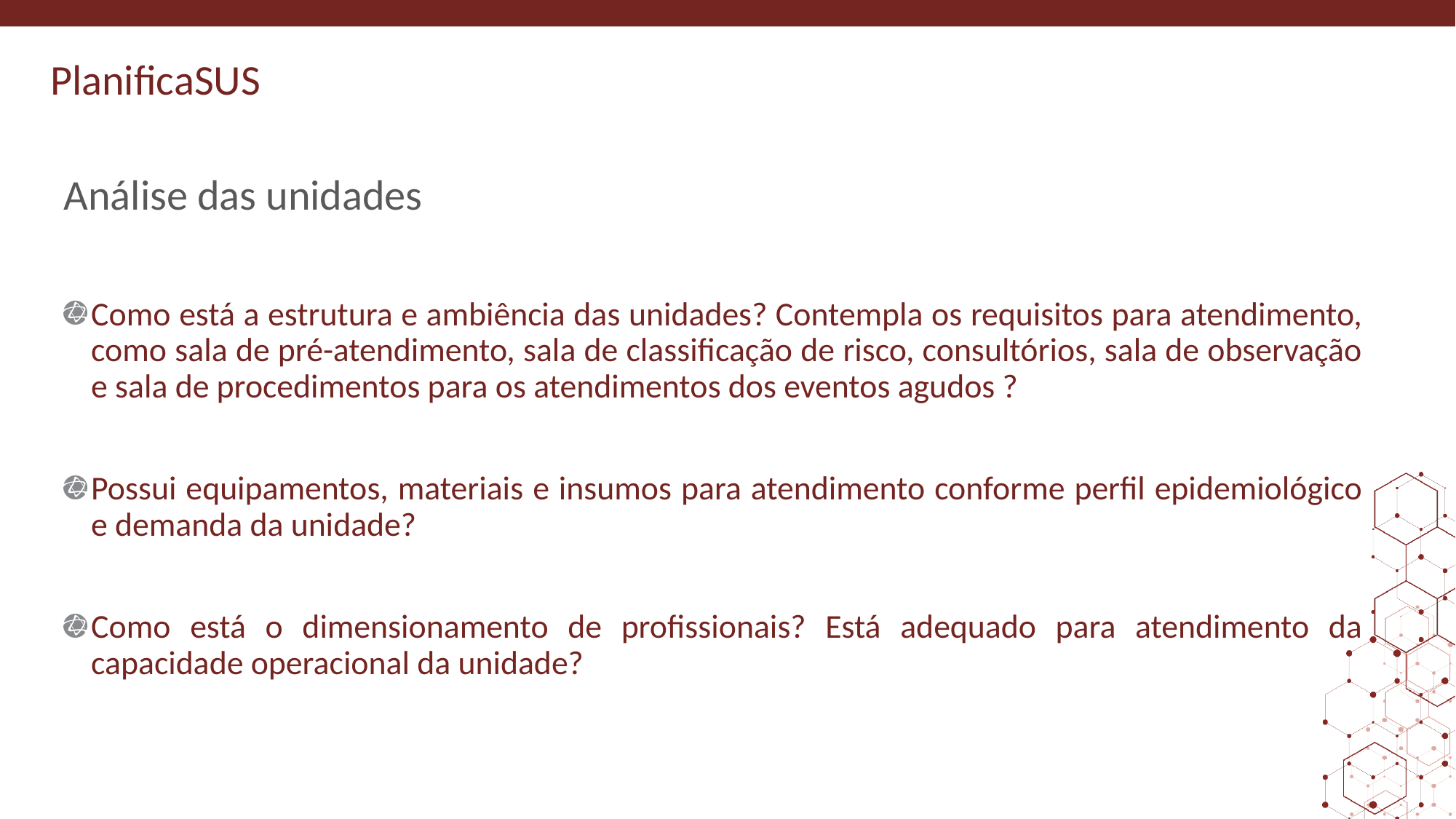

# Análise das unidades
Como está a estrutura e ambiência das unidades? Contempla os requisitos para atendimento, como sala de pré-atendimento, sala de classificação de risco, consultórios, sala de observação e sala de procedimentos para os atendimentos dos eventos agudos ?

Possui equipamentos, materiais e insumos para atendimento conforme perfil epidemiológico e demanda da unidade?

Como está o dimensionamento de profissionais? Está adequado para atendimento da capacidade operacional da unidade?